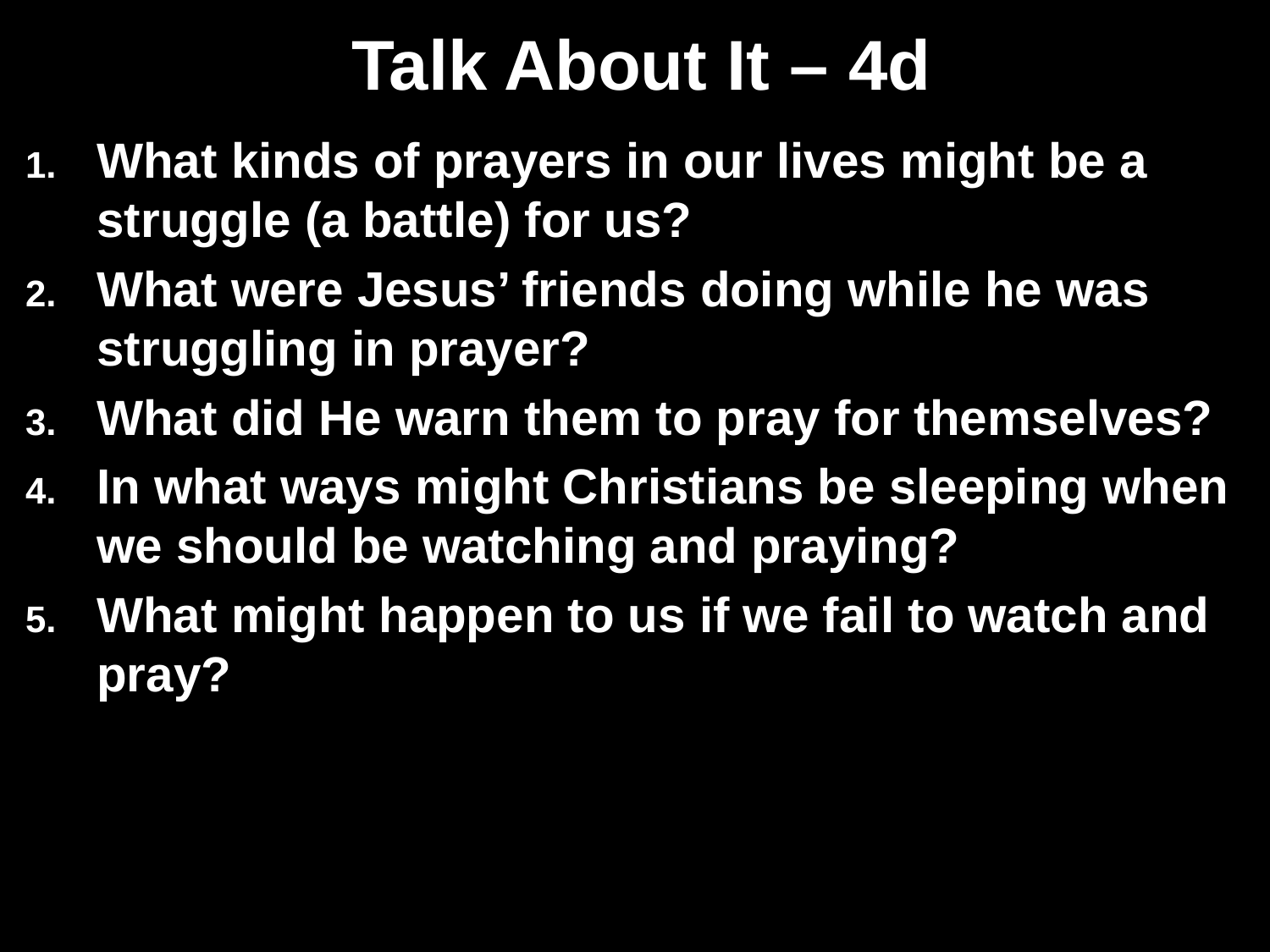

# Talk About It – 4d
What kinds of prayers in our lives might be a struggle (a battle) for us?
What were Jesus’ friends doing while he was struggling in prayer?
What did He warn them to pray for themselves?
In what ways might Christians be sleeping when we should be watching and praying?
What might happen to us if we fail to watch and pray?